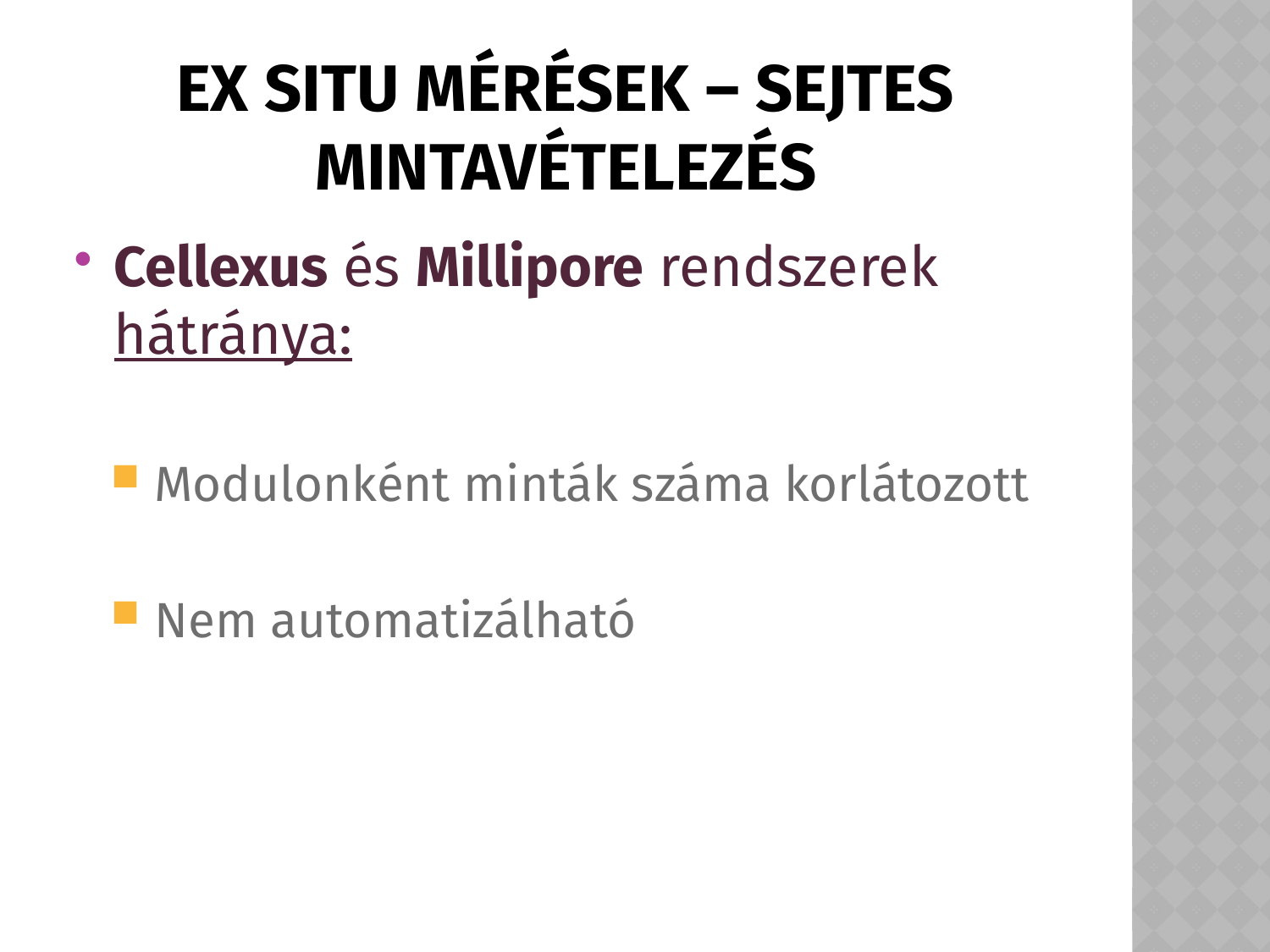

# Ex situ mérések – sejtes mintavételezés
Cellexus és Millipore rendszerek hátránya:

 Modulonként minták száma korlátozott

 Nem automatizálható